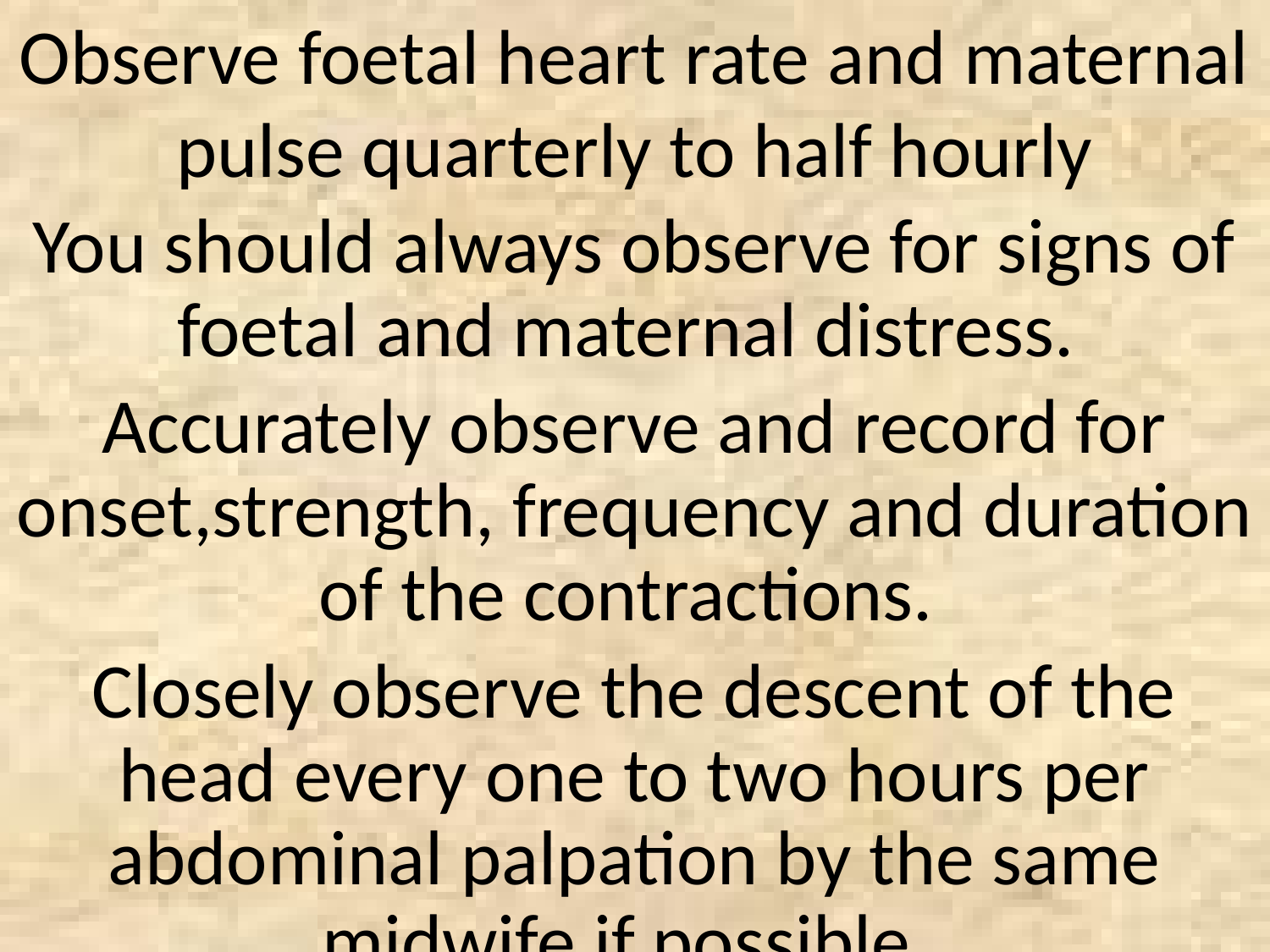

Observe foetal heart rate and maternal pulse quarterly to half hourly
You should always observe for signs of foetal and maternal distress.
Accurately observe and record for onset,strength, frequency and duration of the contractions.
Closely observe the descent of the head every one to two hours per abdominal palpation by the same midwife if possible.
Encourage the mother to pass urine every two hours and test for acetone to exclude acidosis